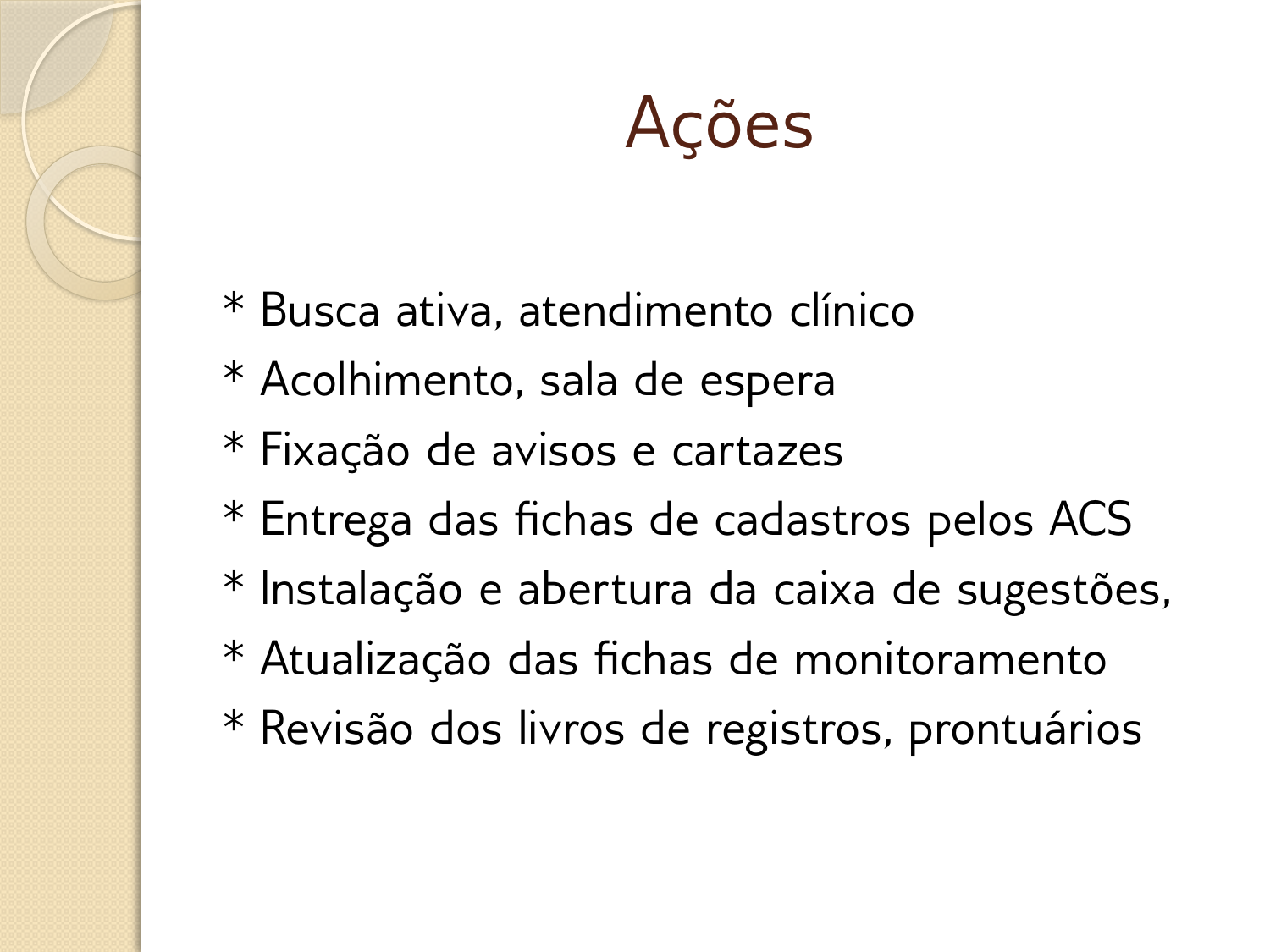

# Ações

* Busca ativa, atendimento clínico
* Acolhimento, sala de espera
* Fixação de avisos e cartazes
* Entrega das fichas de cadastros pelos ACS
* Instalação e abertura da caixa de sugestões,
* Atualização das fichas de monitoramento
* Revisão dos livros de registros, prontuários